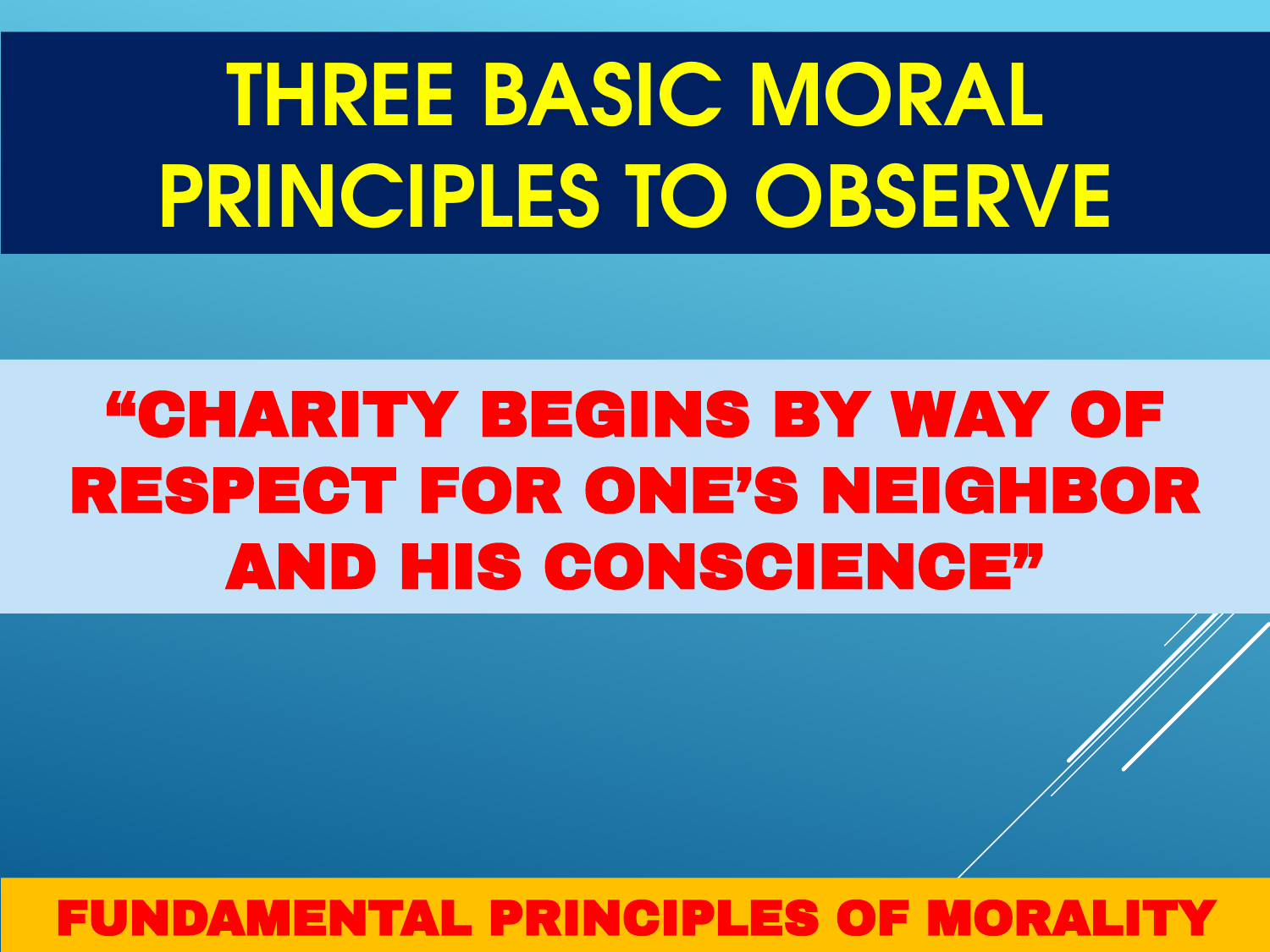

THREE BASIC MORAL PRINCIPLES TO OBSERVE
“CHARITY BEGINS BY WAY OF RESPECT FOR ONE’S NEIGHBOR AND HIS CONSCIENCE”

FUNDAMENTAL PRINCIPLES OF MORALITY